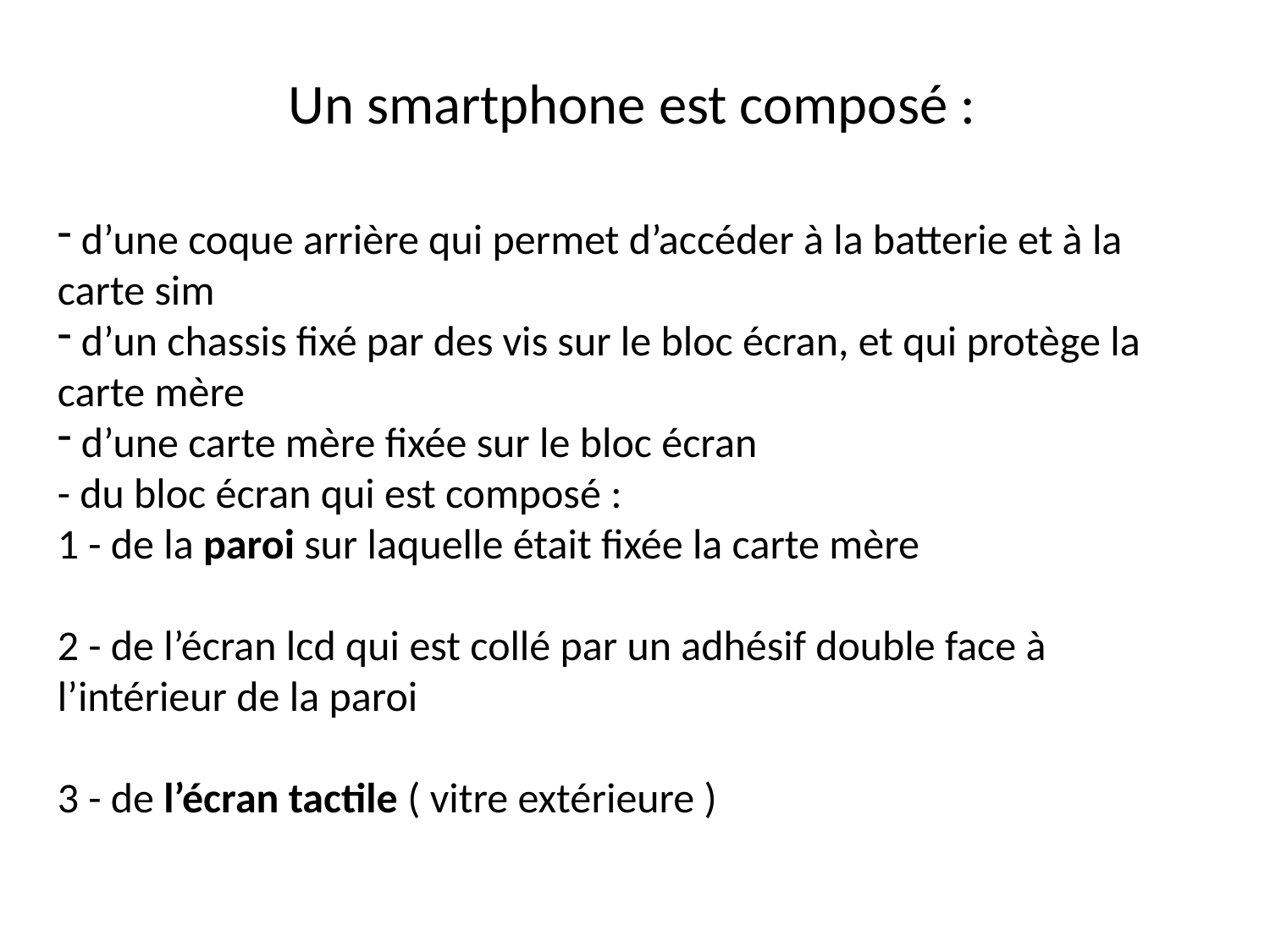

# Un smartphone est composé :
 d’une coque arrière qui permet d’accéder à la batterie et à la carte sim
 d’un chassis fixé par des vis sur le bloc écran, et qui protège la carte mère
 d’une carte mère fixée sur le bloc écran
- du bloc écran qui est composé :
1 - de la paroi sur laquelle était fixée la carte mère

2 - de l’écran lcd qui est collé par un adhésif double face à l’intérieur de la paroi

3 - de l’écran tactile ( vitre extérieure )